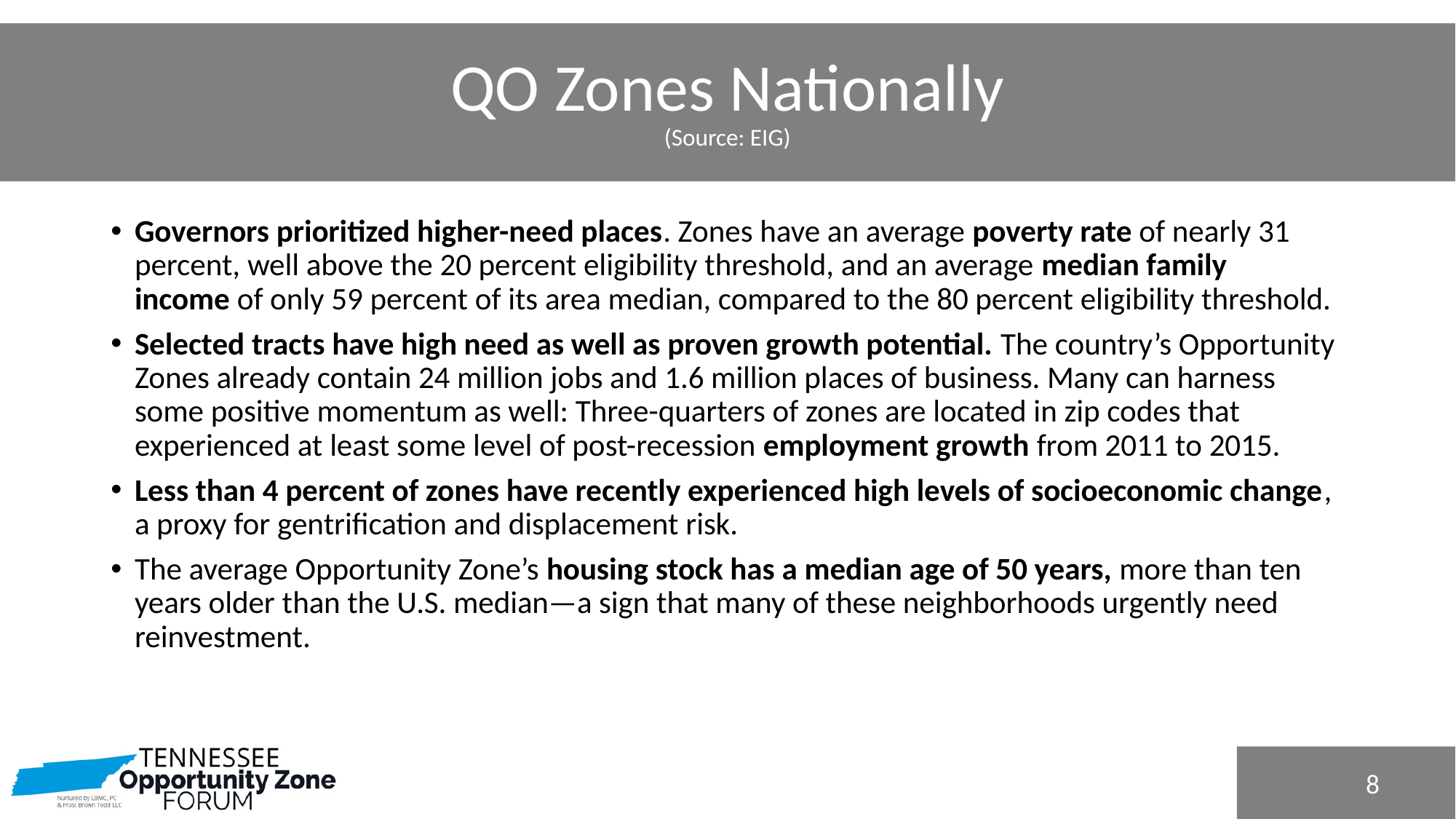

# QO Zones Nationally (Source: EIG)
Governors prioritized higher-need places. Zones have an average poverty rate of nearly 31 percent, well above the 20 percent eligibility threshold, and an average median family income of only 59 percent of its area median, compared to the 80 percent eligibility threshold.
Selected tracts have high need as well as proven growth potential. The country’s Opportunity Zones already contain 24 million jobs and 1.6 million places of business. Many can harness some positive momentum as well: Three-quarters of zones are located in zip codes that experienced at least some level of post-recession employment growth from 2011 to 2015.
Less than 4 percent of zones have recently experienced high levels of socioeconomic change, a proxy for gentrification and displacement risk.
The average Opportunity Zone’s housing stock has a median age of 50 years, more than ten years older than the U.S. median—a sign that many of these neighborhoods urgently need reinvestment.